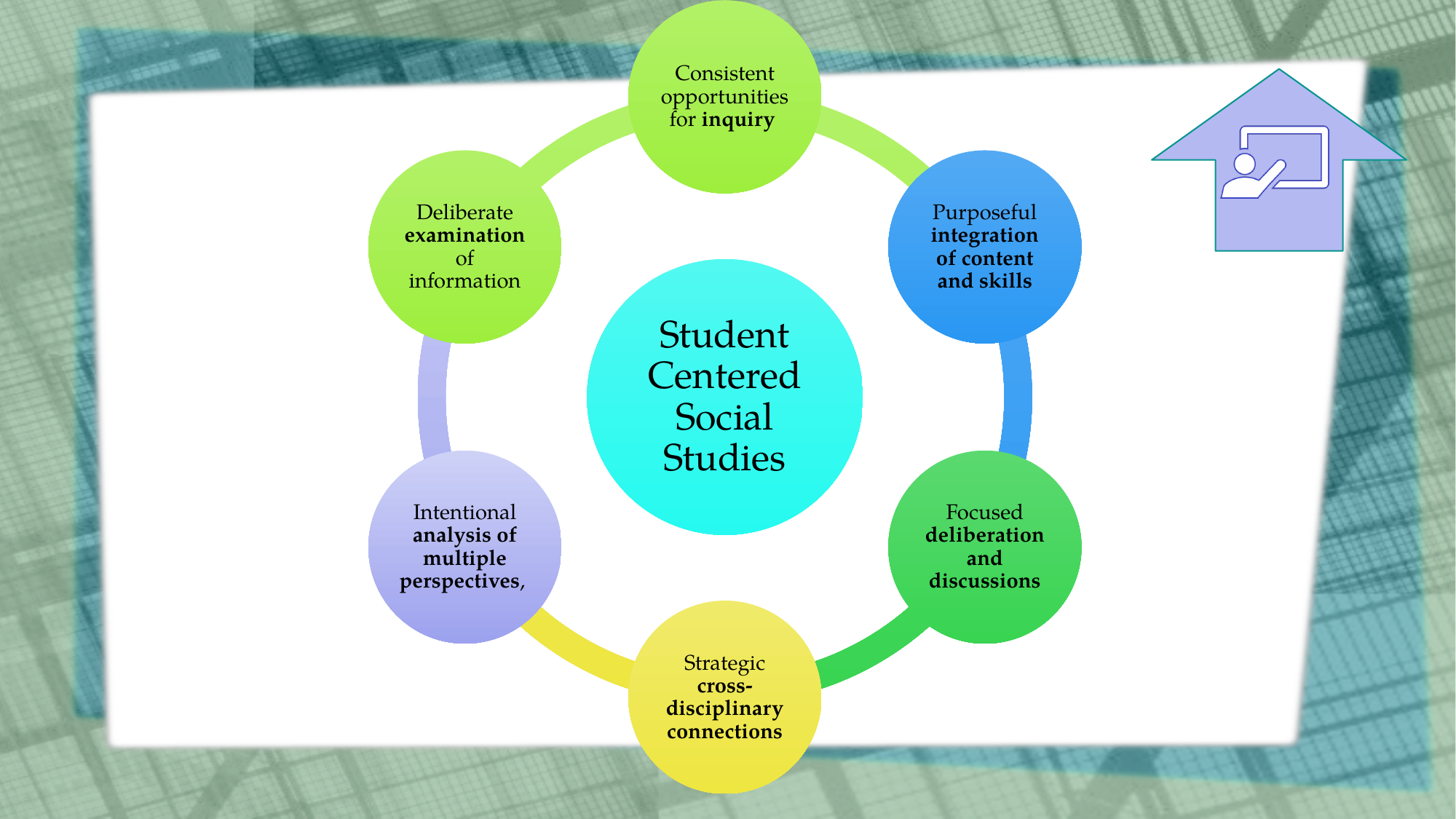

Student Centered Social Studies
Consistent opportunities for inquiry
Purposeful integration of content and skills
Focused deliberation and discussions
Strategic cross-disciplinary connections
Intentional analysis of multiple perspectives,
Deliberate examination of information